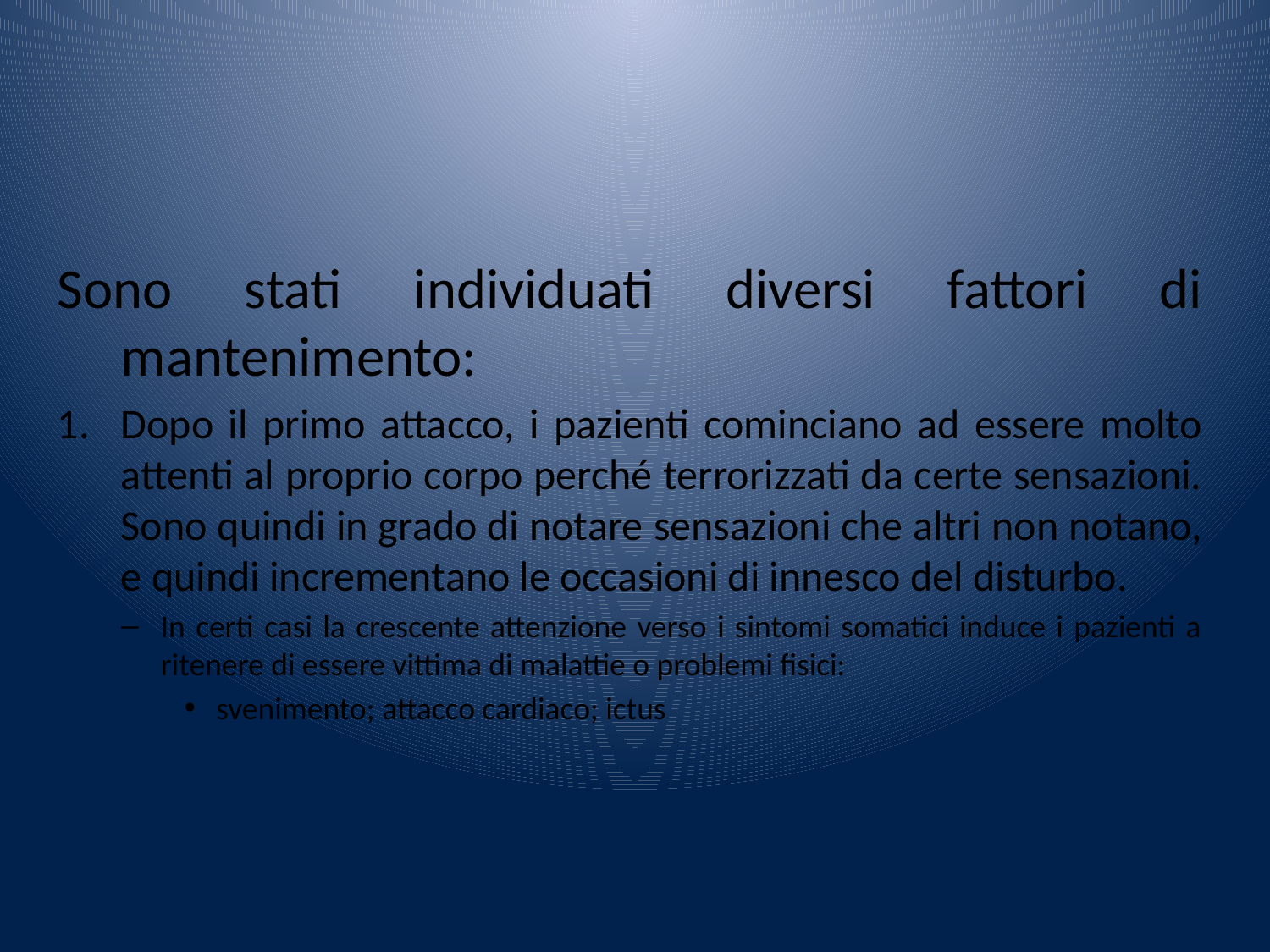

Sono stati individuati diversi fattori di mantenimento:
Dopo il primo attacco, i pazienti cominciano ad essere molto attenti al proprio corpo perché terrorizzati da certe sensazioni. Sono quindi in grado di notare sensazioni che altri non notano, e quindi incrementano le occasioni di innesco del disturbo.
In certi casi la crescente attenzione verso i sintomi somatici induce i pazienti a ritenere di essere vittima di malattie o problemi fisici:
svenimento; attacco cardiaco; ictus